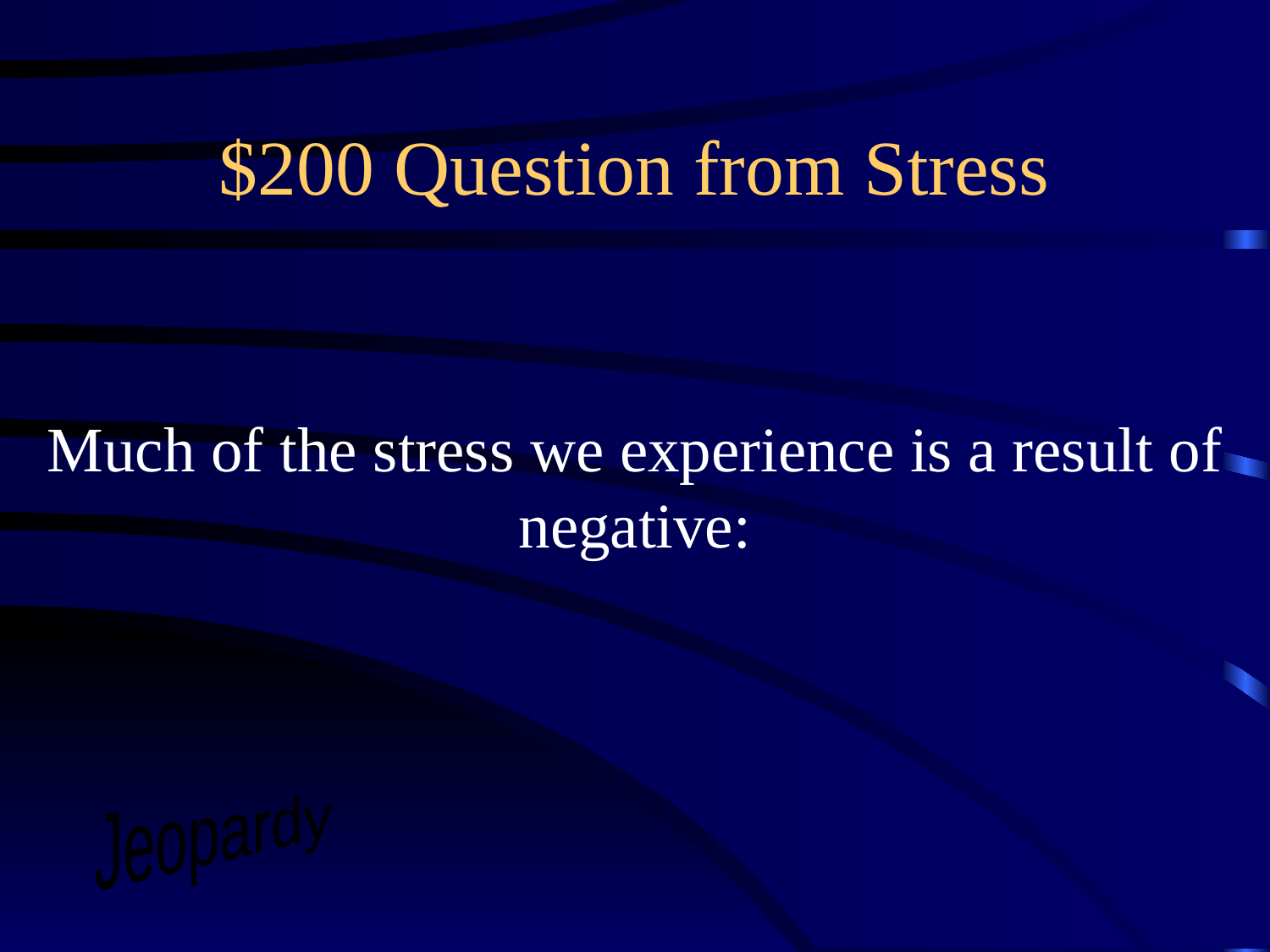

# $200 Question from Stress
Much of the stress we experience is a result of negative:
Jeopardy